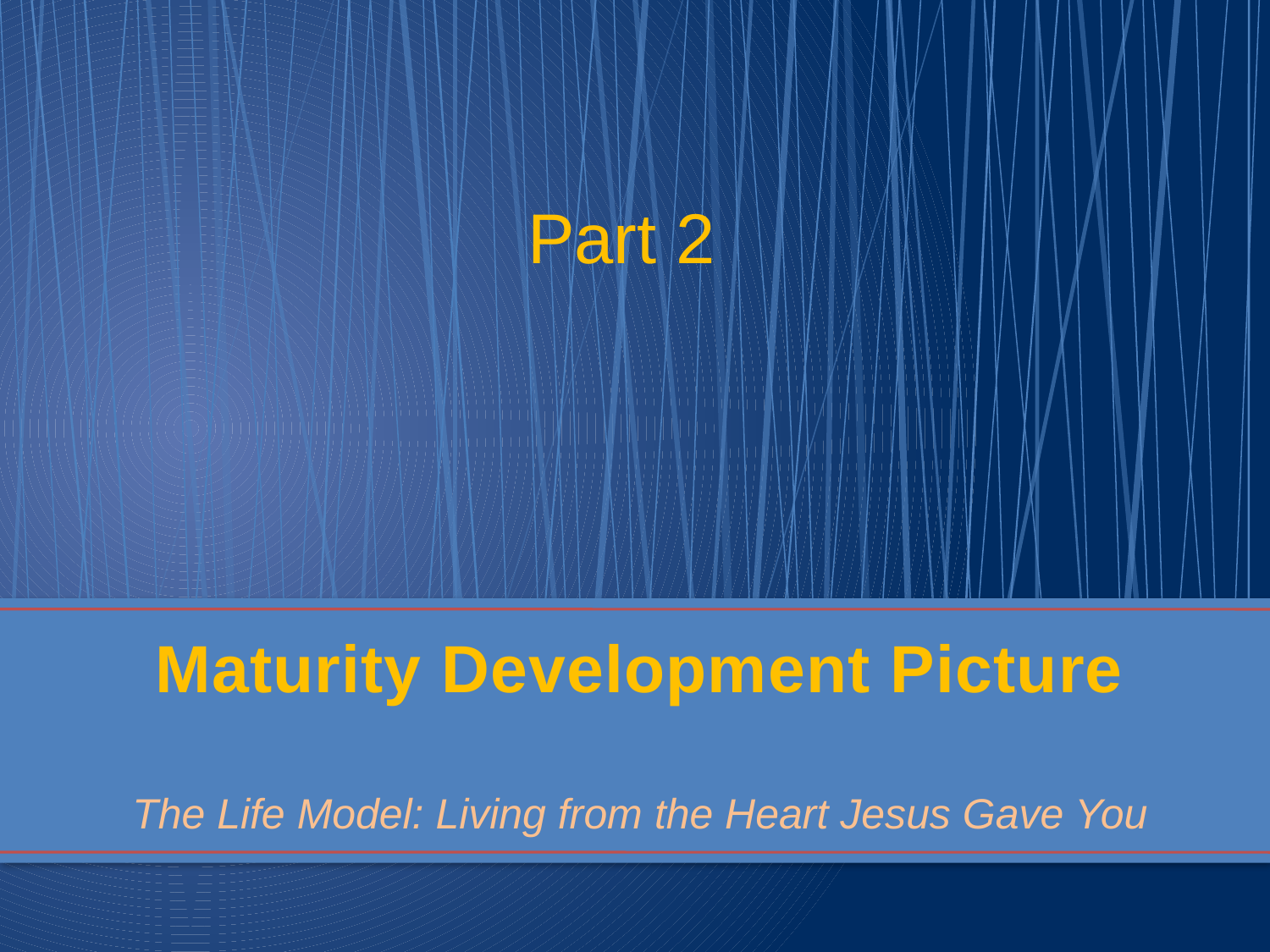

Part 2
# Maturity Development Picture
The Life Model: Living from the Heart Jesus Gave You